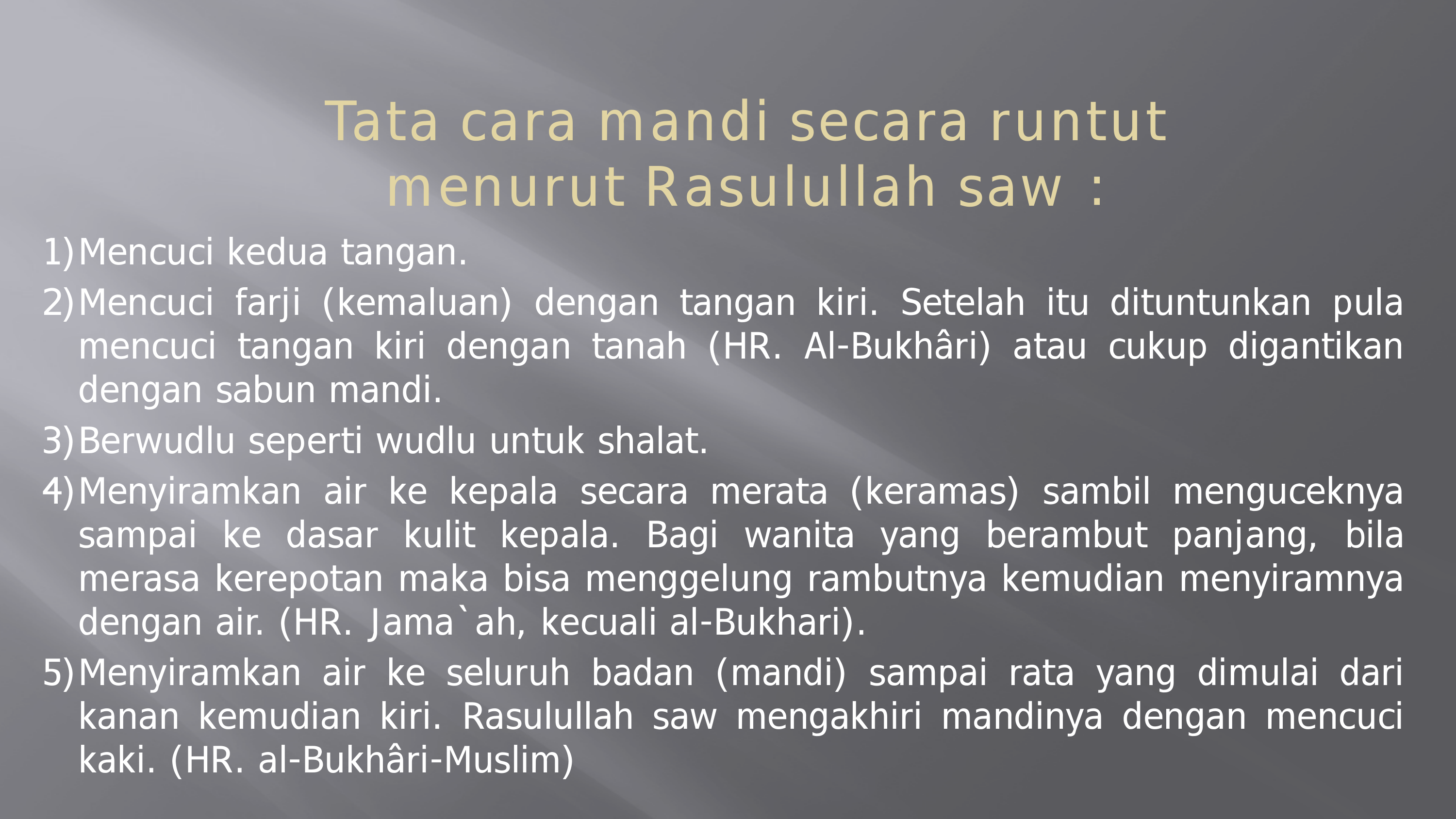

# Tata cara mandi secara runtut menurut Rasulullah saw :
Mencuci kedua tangan.
Mencuci farji (kemaluan) dengan tangan kiri. Setelah itu dituntunkan pula mencuci tangan kiri dengan tanah (HR. Al-Bukhâri) atau cukup digantikan dengan sabun mandi.
Berwudlu seperti wudlu untuk shalat.
Menyiramkan air ke kepala secara merata (keramas) sambil menguceknya sampai ke dasar kulit kepala. Bagi wanita yang berambut panjang, bila merasa kerepotan maka bisa menggelung rambutnya kemudian menyiramnya dengan air. (HR. Jama`ah, kecuali al-Bukhari).
Menyiramkan air ke seluruh badan (mandi) sampai rata yang dimulai dari kanan kemudian kiri. Rasulullah saw mengakhiri mandinya dengan mencuci kaki. (HR. al-Bukhâri-Muslim)